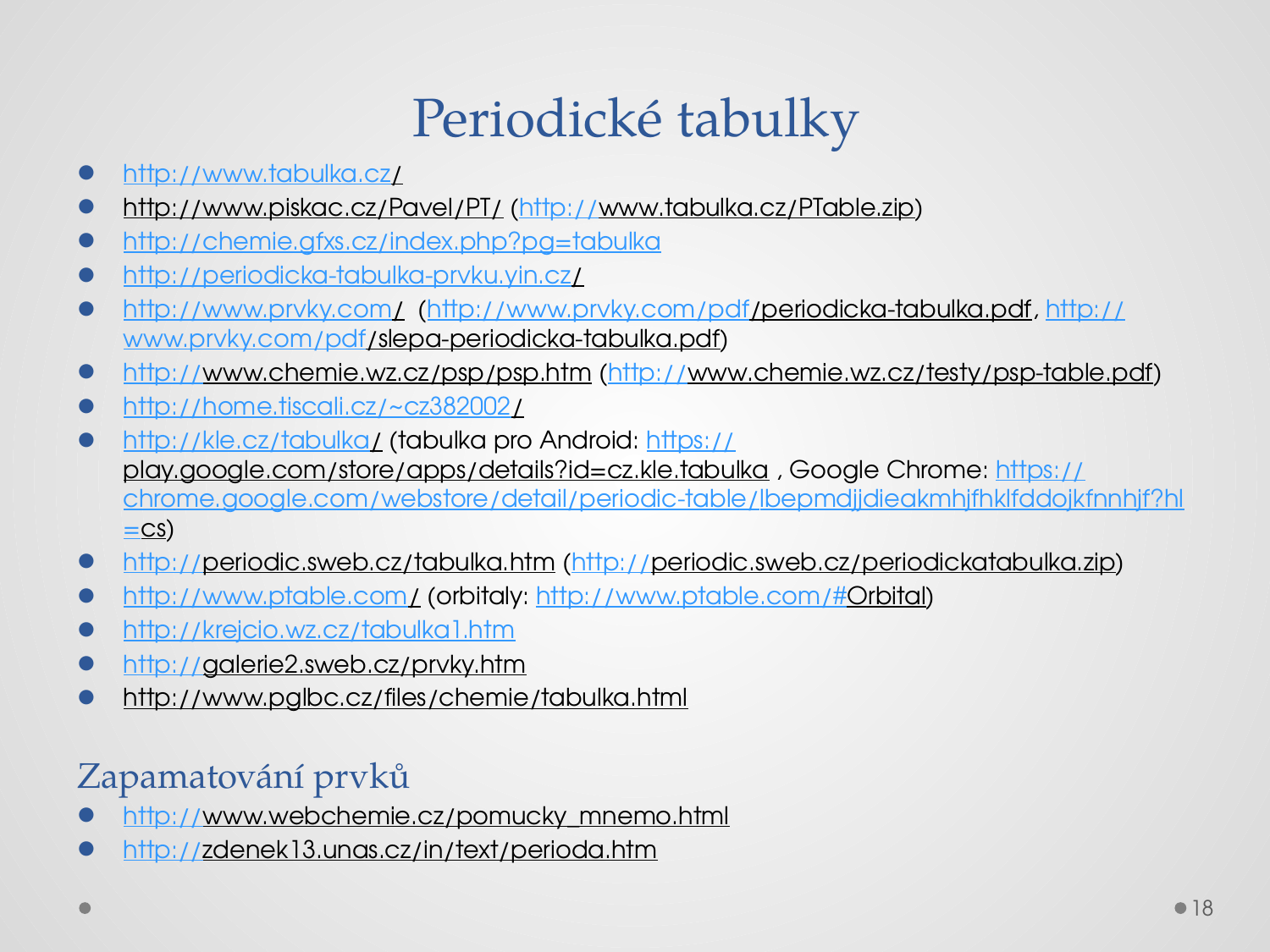

Periodické tabulky
http://www.tabulka.cz/
http://www.piskac.cz/Pavel/PT/ (http://www.tabulka.cz/PTable.zip)
http://chemie.gfxs.cz/index.php?pg=tabulka
http://periodicka-tabulka-prvku.yin.cz/
http://www.prvky.com/  (http://www.prvky.com/pdf/periodicka-tabulka.pdf, http://www.prvky.com/pdf/slepa-periodicka-tabulka.pdf)
http://www.chemie.wz.cz/psp/psp.htm (http://www.chemie.wz.cz/testy/psp-table.pdf)
http://home.tiscali.cz/~cz382002/
http://kle.cz/tabulka/ (tabulka pro Android: https://play.google.com/store/apps/details?id=cz.kle.tabulka , Google Chrome: https://chrome.google.com/webstore/detail/periodic-table/lbepmdjjdieakmhjfhklfddojkfnnhjf?hl=cs)
http://periodic.sweb.cz/tabulka.htm (http://periodic.sweb.cz/periodickatabulka.zip)
http://www.ptable.com/ (orbitaly: http://www.ptable.com/#Orbital)
http://krejcio.wz.cz/tabulka1.htm
http://galerie2.sweb.cz/prvky.htm
http://www.pglbc.cz/files/chemie/tabulka.html

Zapamatování prvků
http://www.webchemie.cz/pomucky_mnemo.html
http://zdenek13.unas.cz/in/text/perioda.htm

18